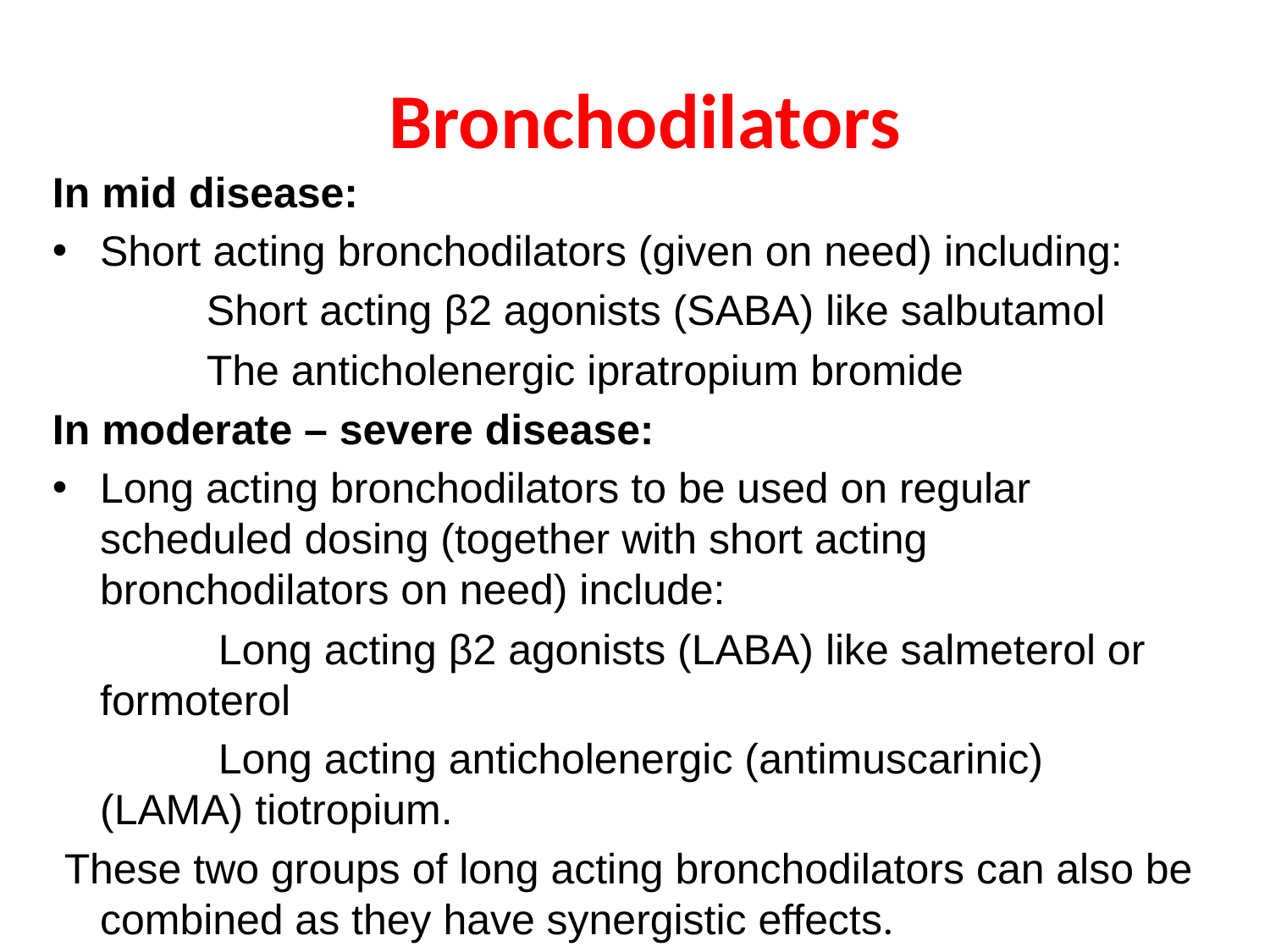

# Bronchodilators
In mid disease:
Short acting bronchodilators (given on need) including:
             Short acting β2 agonists (SABA) like salbutamol
             The anticholenergic ipratropium bromide
In moderate – severe disease:
Long acting bronchodilators to be used on regular scheduled dosing (together with short acting bronchodilators on need) include:
              Long acting β2 agonists (LABA) like salmeterol or formoterol
              Long acting anticholenergic (antimuscarinic) (LAMA) tiotropium.
 These two groups of long acting bronchodilators can also be combined as they have synergistic effects.